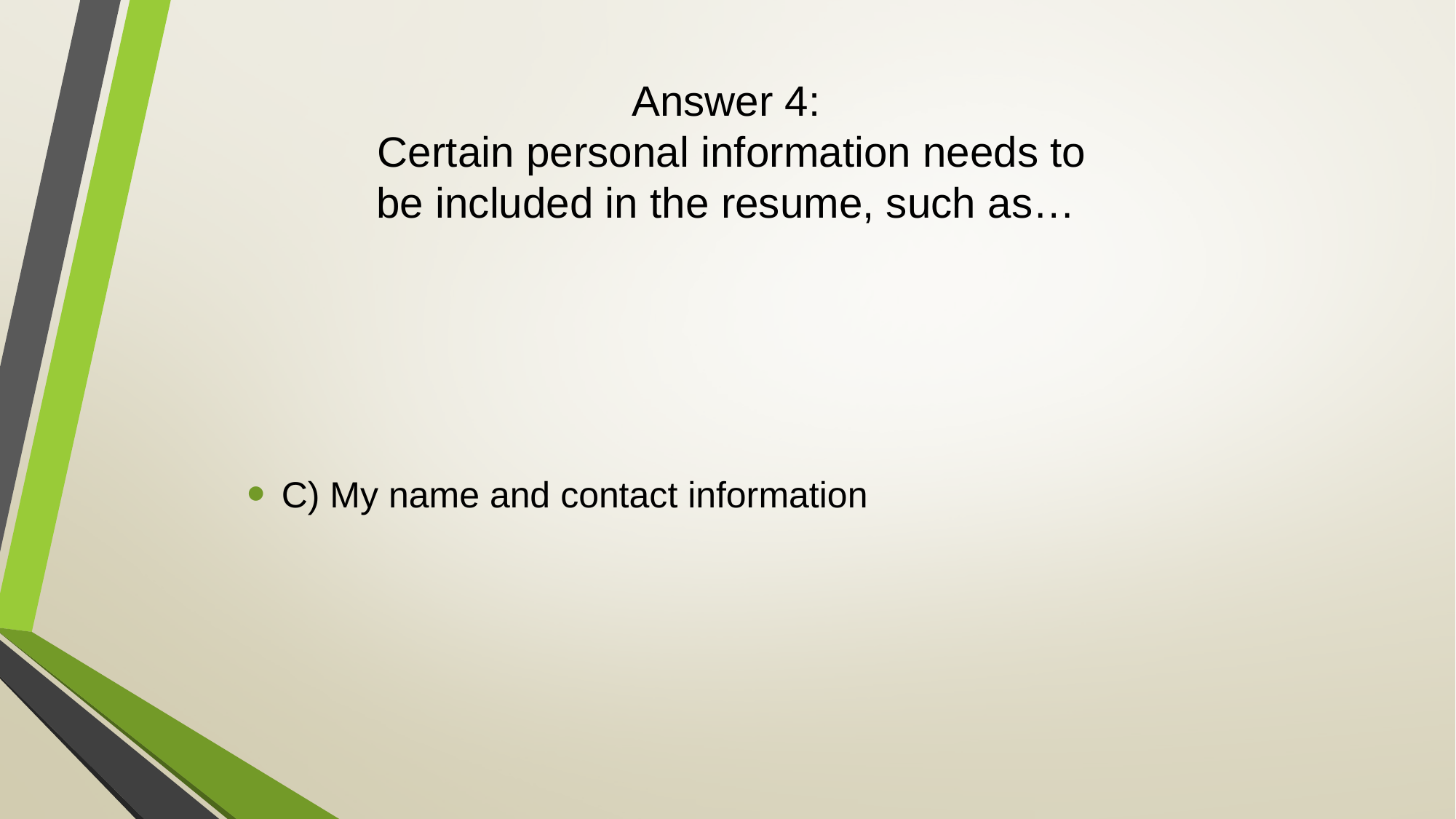

# Answer 4: Certain personal information needs to be included in the resume, such as…
C) My name and contact information